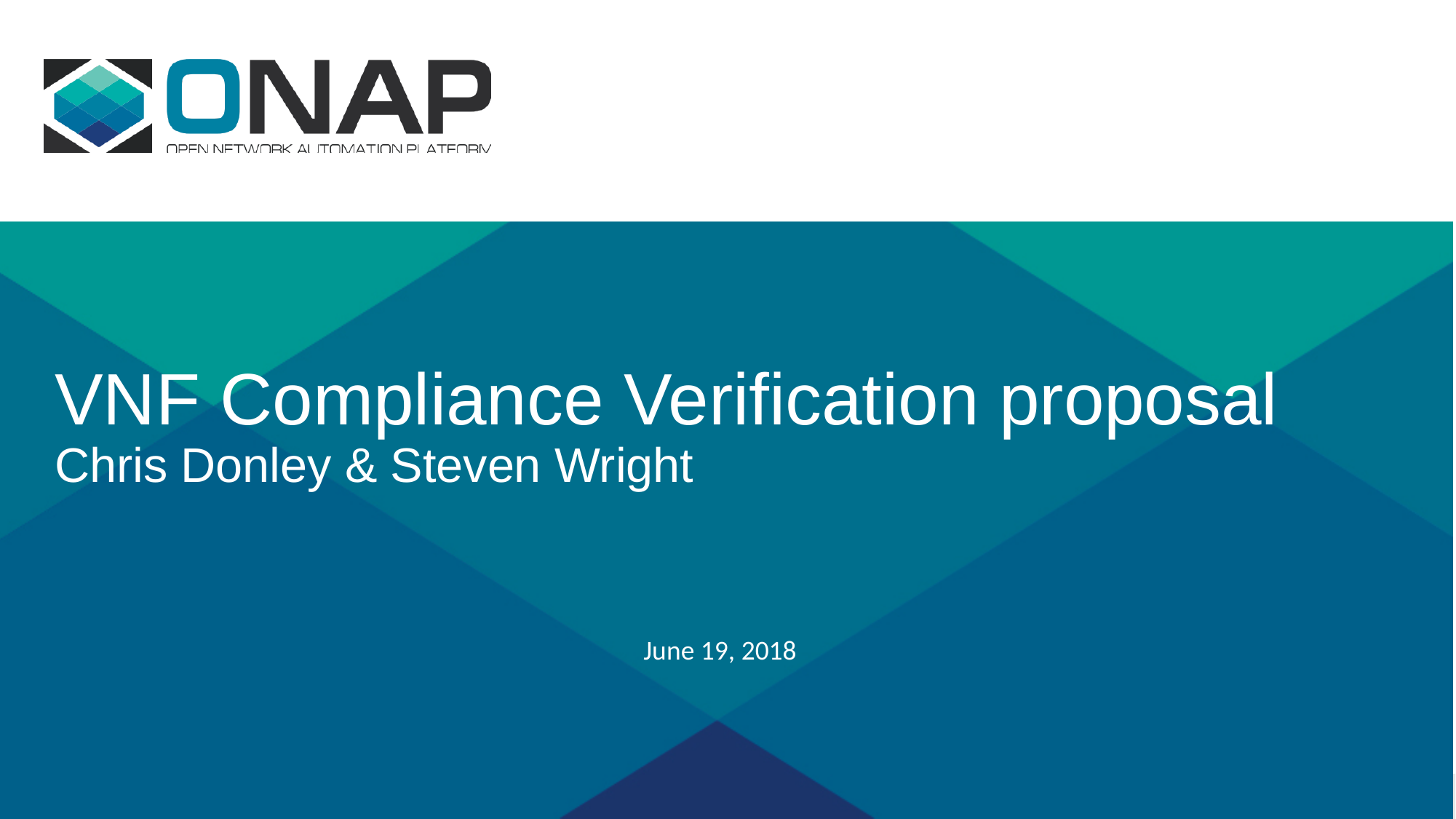

# VNF Compliance Verification proposal Chris Donley & Steven Wright
June 19, 2018